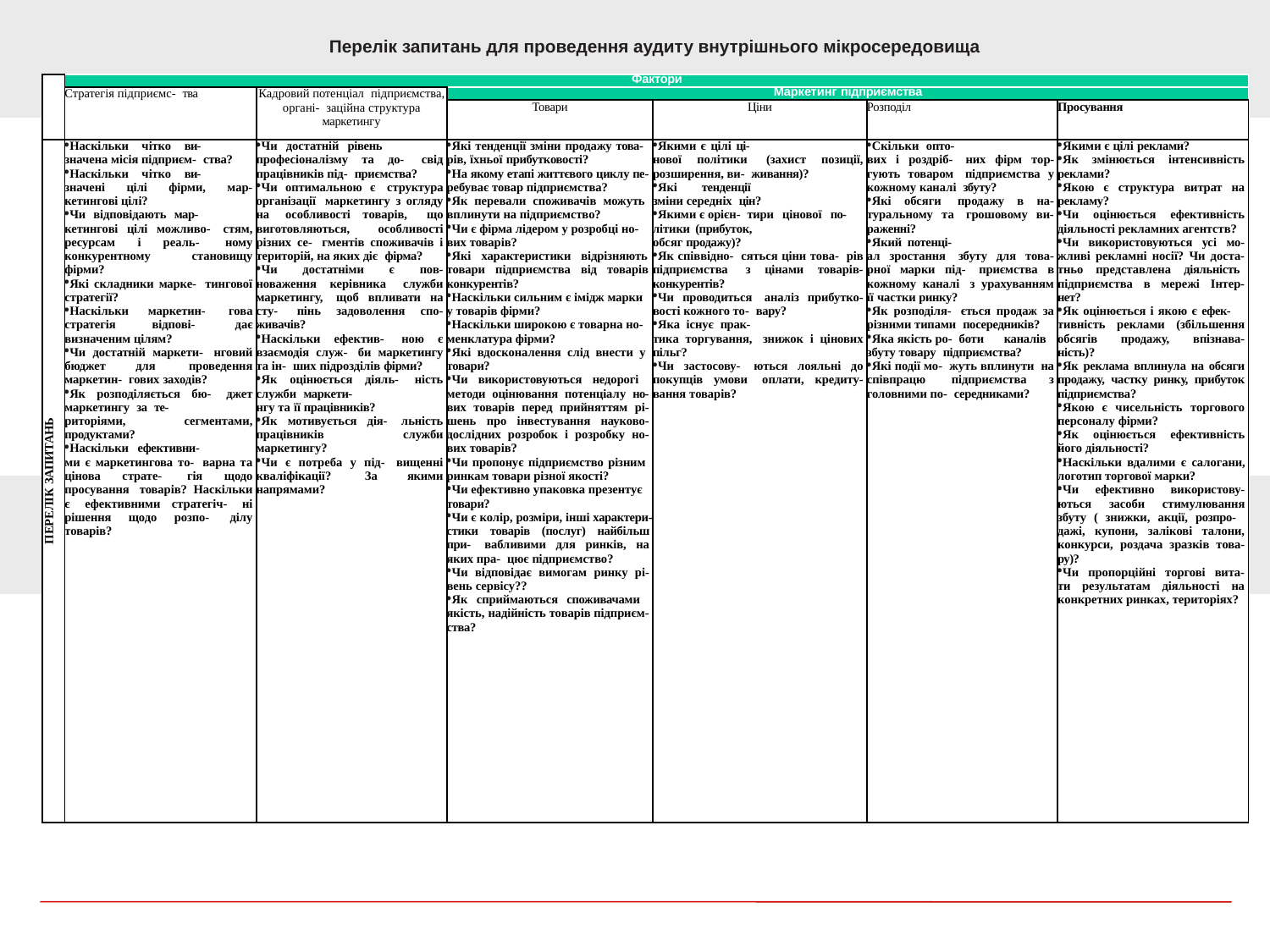

Перелік запитань для проведення аудиту внутрішнього мікросередовища
|  | Фактори |  |  |  |  |  |
| --- | --- | --- | --- | --- | --- | --- |
|  | Стратегія підприємс- тва | Кадровий потенціал підприємства, органі- заційна стрyктyра маркетингy | Маркетинг підприємства |  |  |  |
|  |  |  | Товари | Ціни | Розподіл | Просування |
| ПЕРЕЛІК ЗАПИТАНЬ | Наскільки чітко ви- значена місія підприєм- ства? Наскільки чітко ви- значені цілі фірми, мар- кетингові цілі? Чи відповідають мар- кетингові цілі можливо- стям, ресурсам і реаль- ному конкурентному становищу фірми? Які складники марке- тингової стратегії? Наскільки маркетин- гова стратегія відпові- дає визначеним цілям? Чи достатній маркети- нговий бюджет для проведення маркетин- гових заходів? Як розподіляється бю- джет маркетингу за те- риторіями, сегментами, продуктами? Наскільки ефективни- ми є маркетингова то- варна та цінова страте- гія щодо просування товарів? Наскільки є ефективними стратегіч- ні рішення щодо розпо- ділу товарів? | Чи достатній рівень професіоналізму та до- свід працівників під- приємства? Чи оптимальною є структура організації маркетингу з огляду на особливості товарів, що виготовляються, особливості різних се- гментів споживачів і територій, на яких діє фірма? Чи достатніми є пов- новаження керівника служби маркетингу, щоб впливати на сту- пінь задоволення спо- живачів? Наскільки ефектив- ною є взаємодія служ- би маркетингу та ін- ших підрозділів фірми? Як оцінюється діяль- ність служби маркети- нгу та її працівників? Як мотивується дія- льність працівників служби маркетингу? Чи є потреба у під- вищенні кваліфікації? За якими напрямами? | Які тенденції зміни продажу това- рів, їхньої прибутковості? На якому етапі життєвого циклу пе- ребуває товар підприємства? Як перевали споживачів можуть вплинути на підприємство? Чи є фірма лідером у розробці но- вих товарів? Які характеристики відрізняють товари підприємства від товарів конкурентів? Наскільки сильним є імідж марки у товарів фірми? Наскільки широкою є товарна но- менклатура фірми? Які вдосконалення слід внести у товари? Чи використовуються недорогі методи оцінювання потенціалу но- вих товарів перед прийняттям рі- шень про інвестування науково- дослідних розробок і розробку но- вих товарів? Чи пропонує підприємство різним ринкам товари різної якості? Чи ефективно упаковка презентує товари? Чи є колір, розміри, інші характери- стики товарів (послуг) найбільш при- вабливими для ринків, на яких пра- цює підприємство? Чи відповідає вимогам ринку рі- вень сервісу?? Як сприймаються споживачами якість, надійність товарів підприєм- ства? | Якими є цілі ці- нової політики (захист позиції, розширення, ви- живання)? Які тенденції зміни середніх цін? Якими є орієн- тири цінової по- літики (прибуток, обсяг продажу)? Як співвідно- сяться ціни това- рів підприємства з цінами товарів- конкурентів? Чи проводиться аналіз прибутко- вості кожного то- вару? Яка існує прак- тика торгування, знижок і цінових пільг? Чи застосову- ються лояльні до покупців умови оплати, кредиту- вання товарів? | Скільки опто- вих і роздріб- них фірм тор- гують товаром підприємства у кожному каналі збуту? Які обсяги продажу в на- туральному та грошовому ви- раженні? Який потенці- ал зростання збуту для това- рної марки під- приємства в кожному каналі з урахуванням її частки ринку? Як розподіля- ється продаж за різними типами посередників? Яка якість ро- боти каналів збуту товару підприємства? Які події мо- жуть вплинути на співпрацю підприємства з головними по- середниками? | Якими є цілі реклами? Як змінюється інтенсивність реклами? Якою є структура витрат на рекламу? Чи оцінюється ефективність діяльності рекламних агентств? Чи використовуються усі мо- жливі рекламні носії? Чи доста- тньо представлена діяльність підприємства в мережі Інтер- нет? Як оцінюється і якою є ефек- тивність реклами (збільшення обсягів продажу, впізнава- ність)? Як реклама вплинула на обсяги продажу, частку ринку, прибуток підприємства? Якою є чисельність торгового персоналу фірми? Як оцінюється ефективність його діяльності? Наскільки вдалими є салогани, логотип торгової марки? Чи ефективно використову- ються засоби стимулювання збуту ( знижки, акції, розпро- дажі, купони, залікові талони, конкурси, роздача зразків това- ру)? Чи пропорційні торгові вита- ти результатам діяльності на конкретних ринках, територіях? |